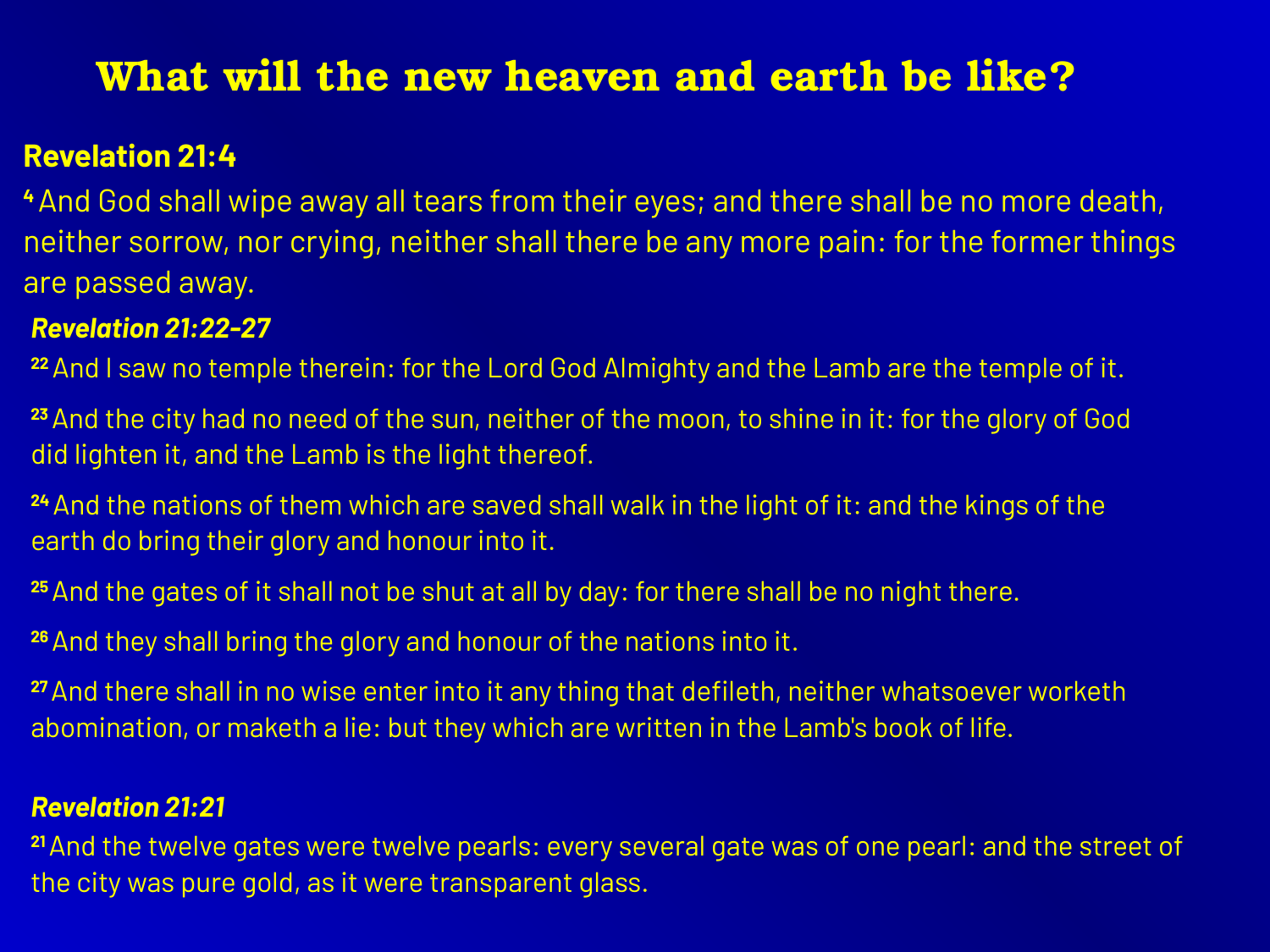

What will the new heaven and earth be like?
Revelation 21:4
4 And God shall wipe away all tears from their eyes; and there shall be no more death, neither sorrow, nor crying, neither shall there be any more pain: for the former things are passed away.
Revelation 21:22-27
22 And I saw no temple therein: for the Lord God Almighty and the Lamb are the temple of it.
23 And the city had no need of the sun, neither of the moon, to shine in it: for the glory of God did lighten it, and the Lamb is the light thereof.
24 And the nations of them which are saved shall walk in the light of it: and the kings of the earth do bring their glory and honour into it.
25 And the gates of it shall not be shut at all by day: for there shall be no night there.
26 And they shall bring the glory and honour of the nations into it.
27 And there shall in no wise enter into it any thing that defileth, neither whatsoever worketh abomination, or maketh a lie: but they which are written in the Lamb's book of life.
Revelation 21:21
21 And the twelve gates were twelve pearls: every several gate was of one pearl: and the street of the city was pure gold, as it were transparent glass.